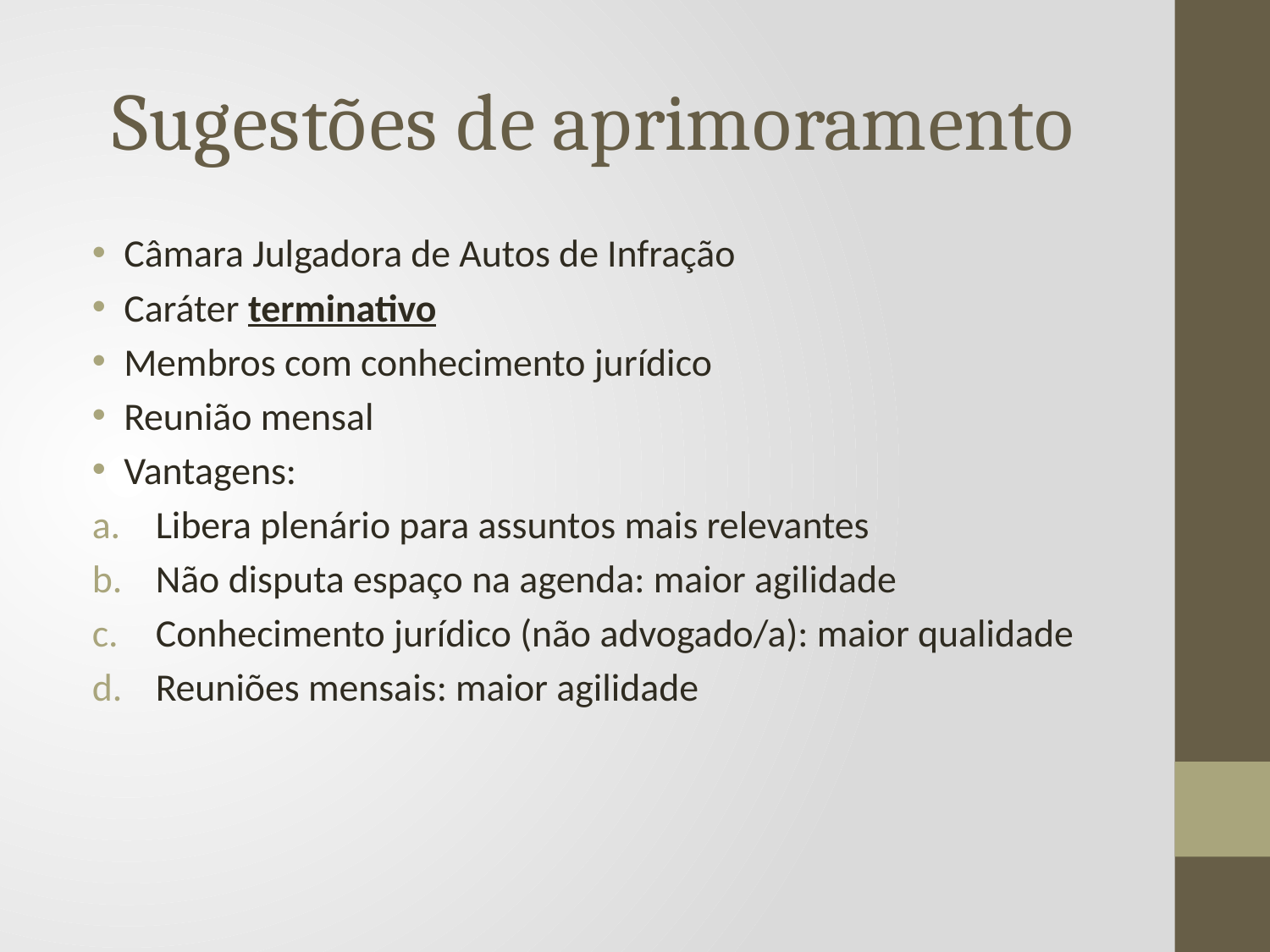

# Sugestões de aprimoramento
Câmara Julgadora de Autos de Infração
Caráter terminativo
Membros com conhecimento jurídico
Reunião mensal
Vantagens:
Libera plenário para assuntos mais relevantes
Não disputa espaço na agenda: maior agilidade
Conhecimento jurídico (não advogado/a): maior qualidade
Reuniões mensais: maior agilidade